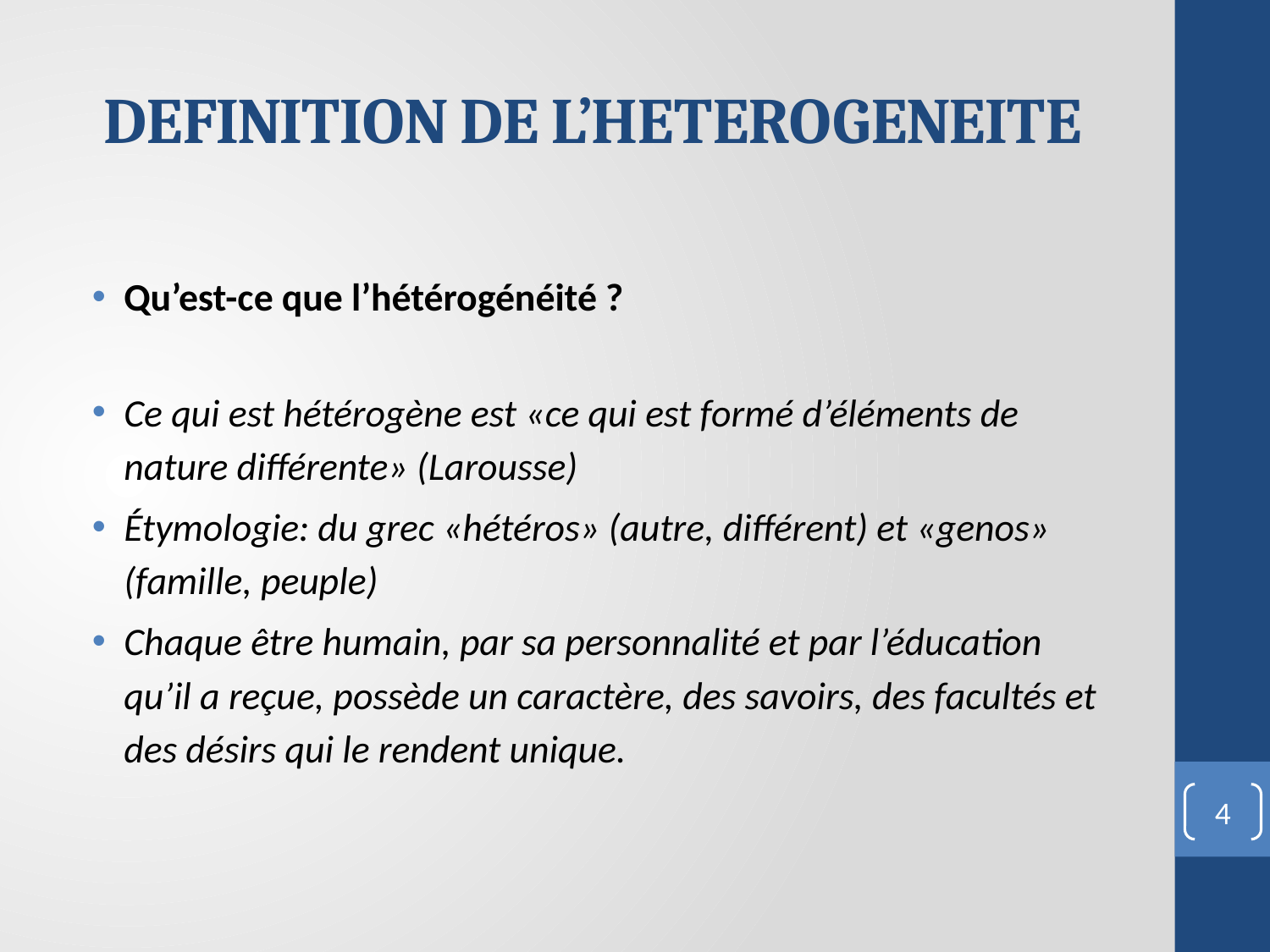

# DEFINITION DE L’HETEROGENEITE
Qu’est-ce que l’hétérogénéité ?

Ce qui est hétérogène est «ce qui est formé d’éléments de nature différente» (Larousse)
Étymologie: du grec «hétéros» (autre, différent) et «genos» (famille, peuple)
Chaque être humain, par sa personnalité et par l’éducation qu’il a reçue, possède un caractère, des savoirs, des facultés et des désirs qui le rendent unique.

4